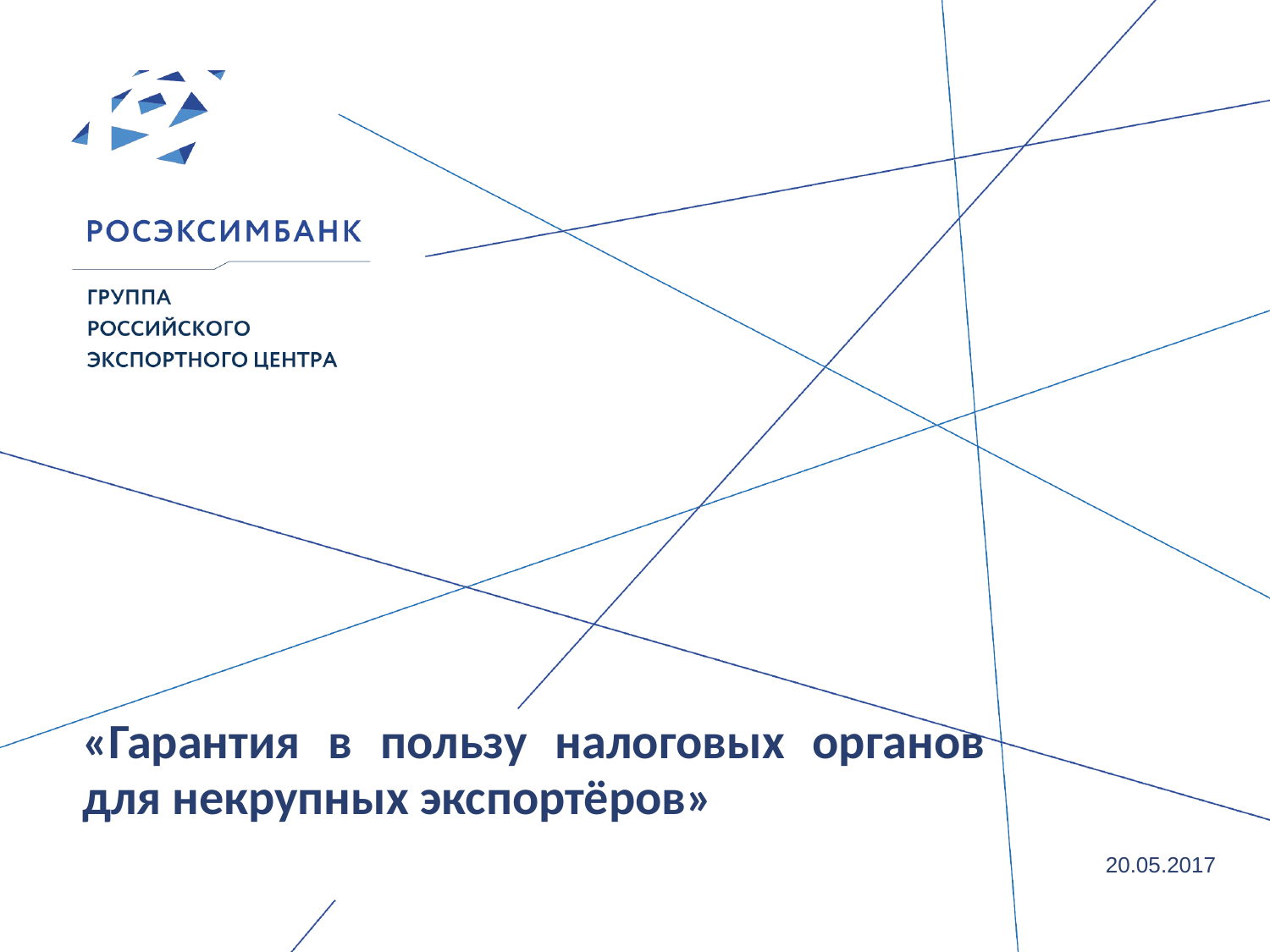

«Гарантия в пользу налоговых органов для некрупных экспортёров»
20.05.2017